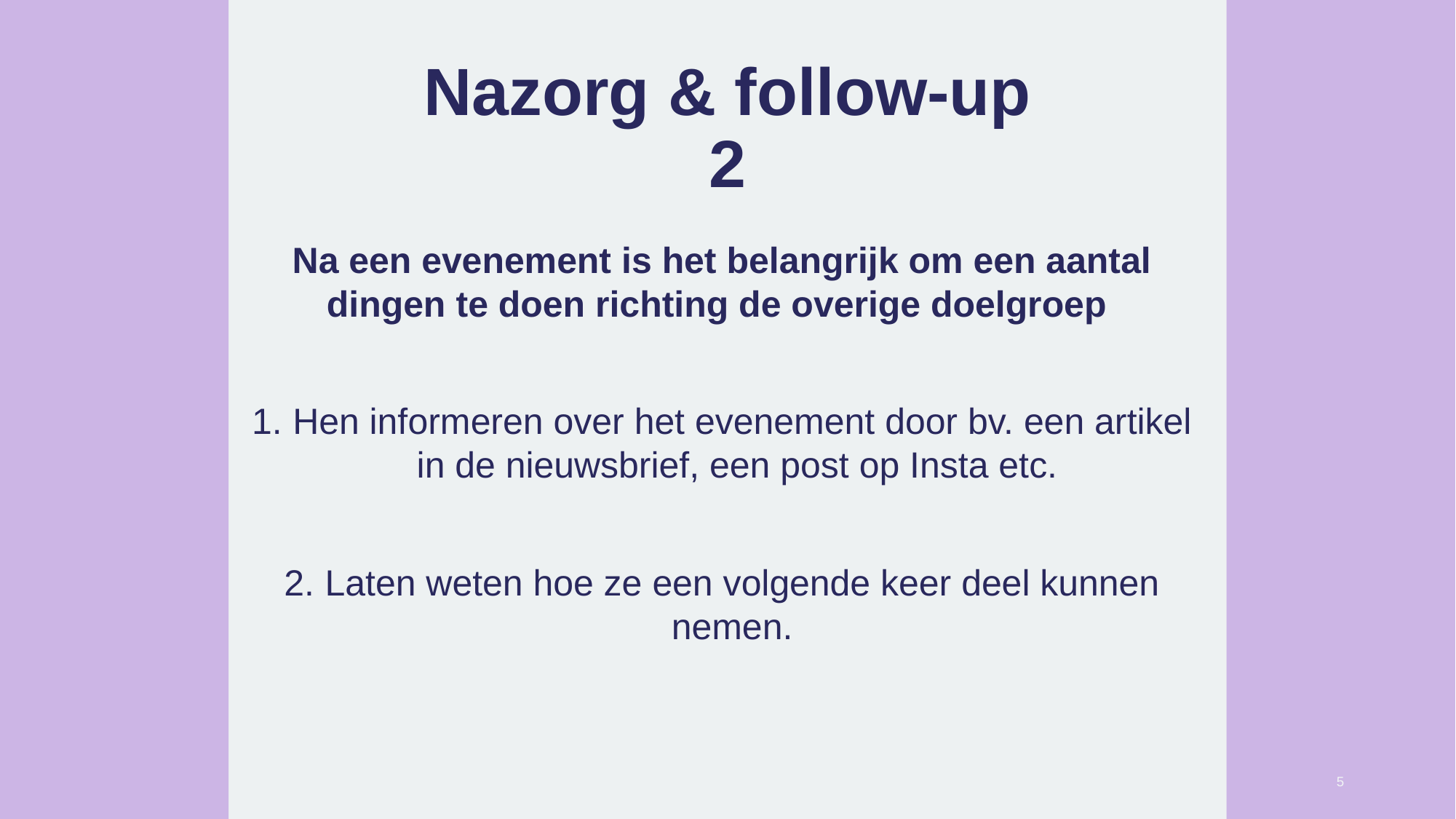

# Nazorg & follow-up 2
Na een evenement is het belangrijk om een aantal dingen te doen richting de overige doelgroep

Hen informeren over het evenement door bv. een artikel in de nieuwsbrief, een post op Insta etc.

Laten weten hoe ze een volgende keer deel kunnen nemen.
5